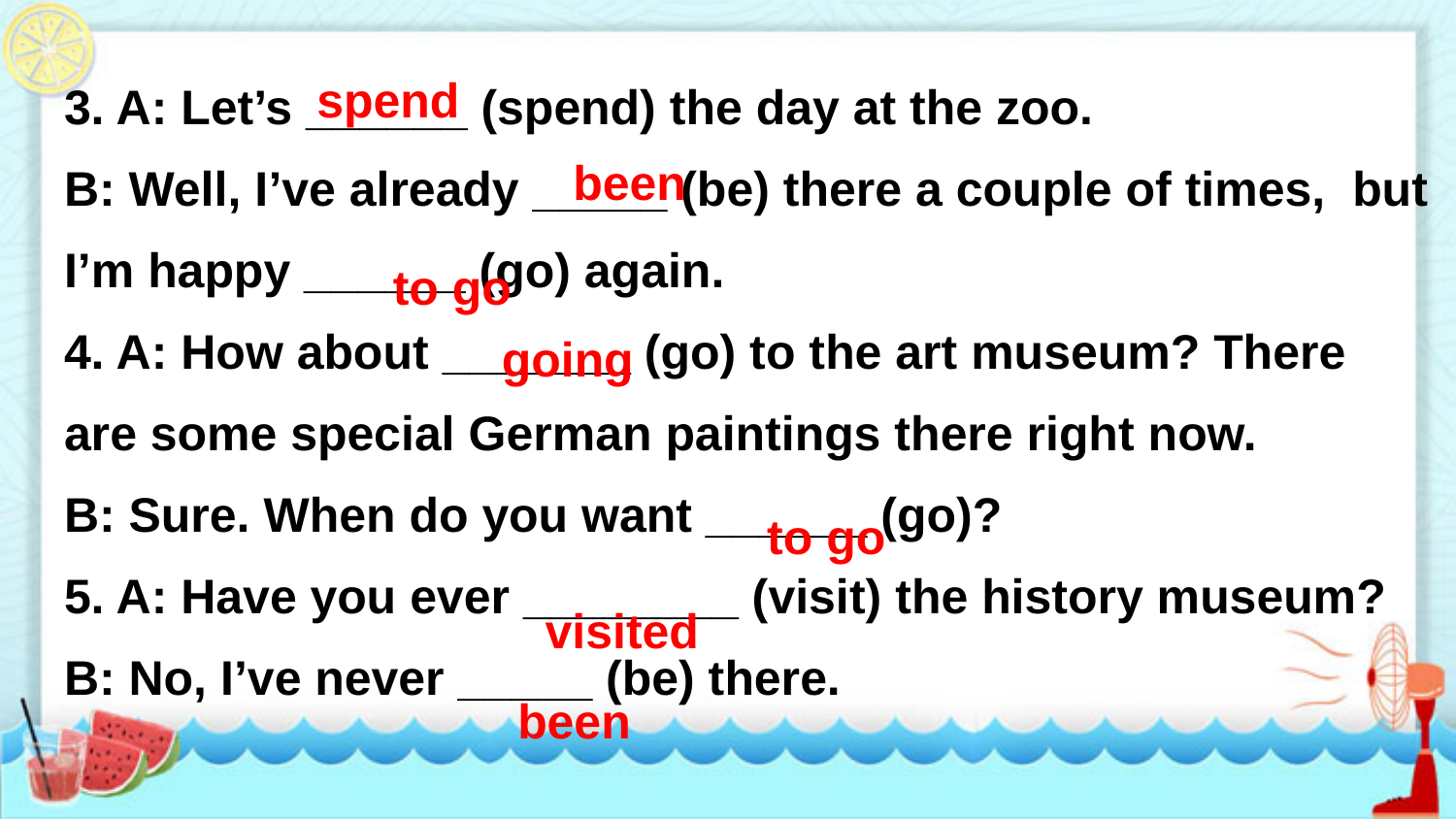

spend
3. A: Let’s ______ (spend) the day at the zoo.
B: Well, I’ve already _____ (be) there a couple of times,  but I’m happy ______ (go) again.
4. A: How about _______ (go) to the art museum? There  are some special German paintings there right now.
B: Sure. When do you want ______ (go)?
5. A: Have you ever ________ (visit) the history museum?
B: No, I’ve never _____ (be) there.
been
to go
going
to go
visited
been